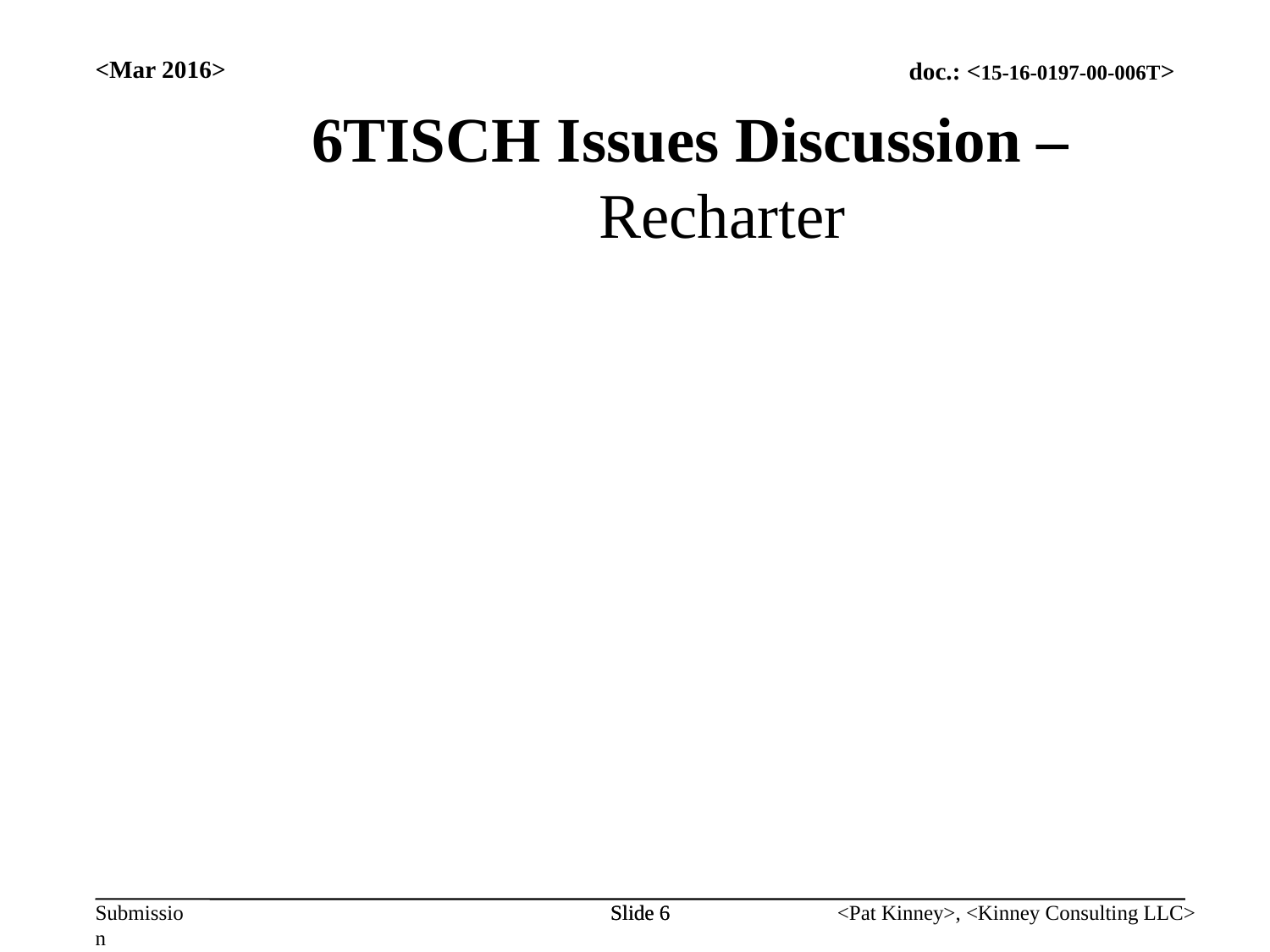

<Mar 2016>
6TISCH Issues Discussion –
Recharter

Slide 6
Slide 6
<Pat Kinney>, <Kinney Consulting LLC>